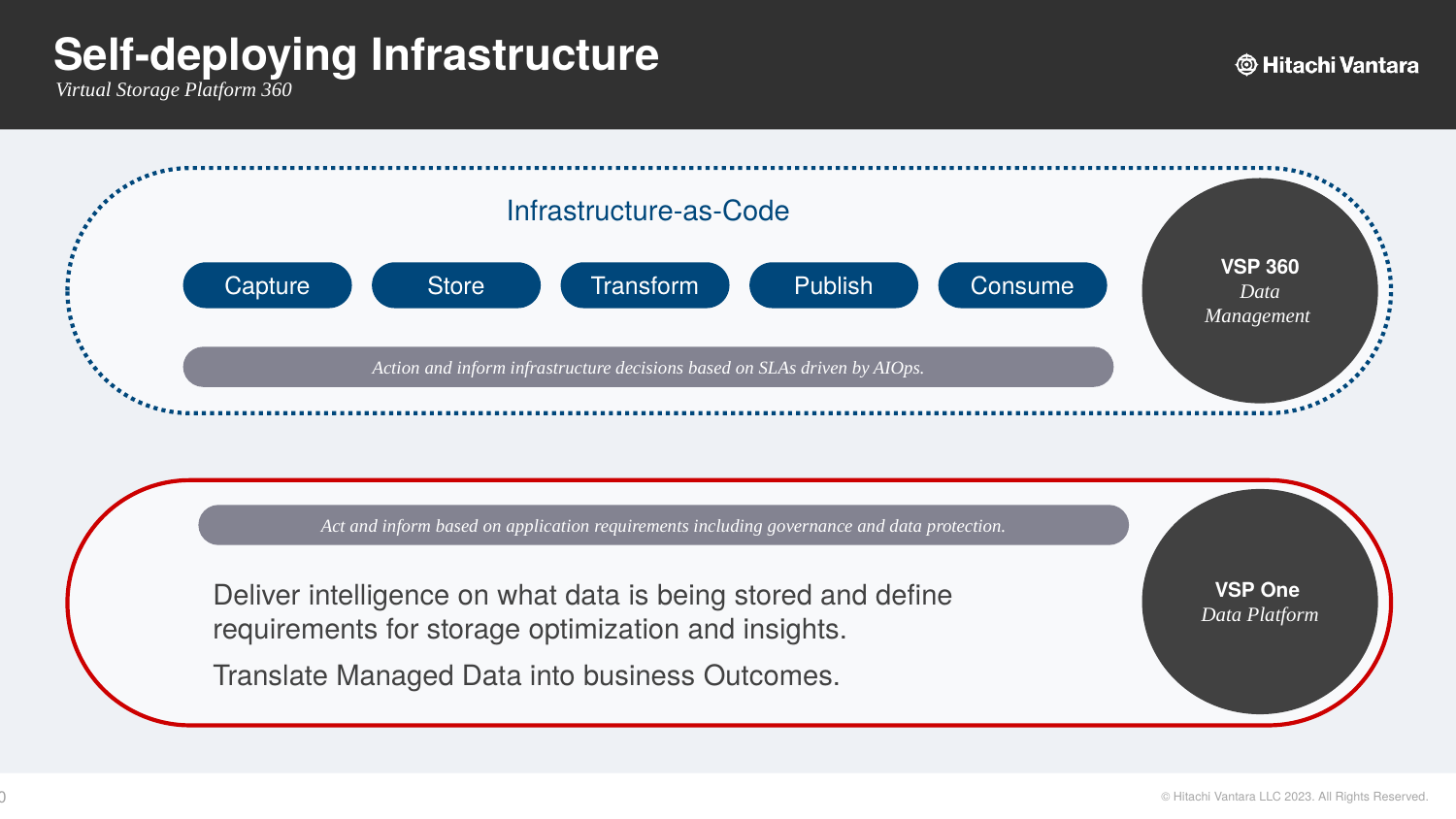

# Self-deploying Infrastructure
Virtual Storage Platform 360

VSP 360
Data Management
Infrastructure-as-Code
Capture
Store
Transform
Publish
Consume
Action and inform infrastructure decisions based on SLAs driven by AIOps.

VSP One
Data Platform
Act and inform based on application requirements including governance and data protection.
Deliver intelligence on what data is being stored and define requirements for storage optimization and insights.
Translate Managed Data into business Outcomes.